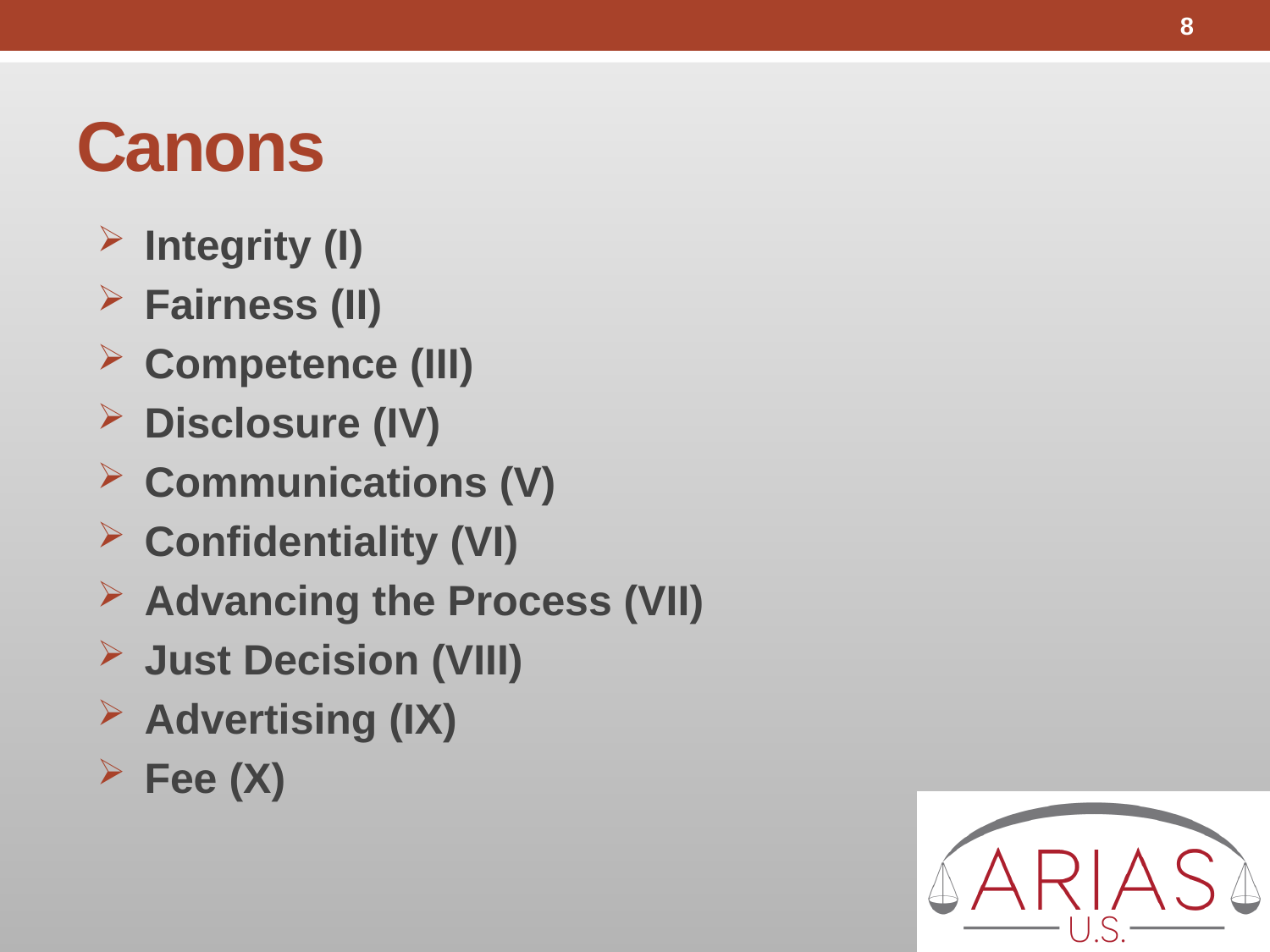

8
# Canons
Integrity (I)
Fairness (II)
Competence (III)
Disclosure (IV)
Communications (V)
Confidentiality (VI)
Advancing the Process (VII)
Just Decision (VIII)
Advertising (IX)
Fee (X)